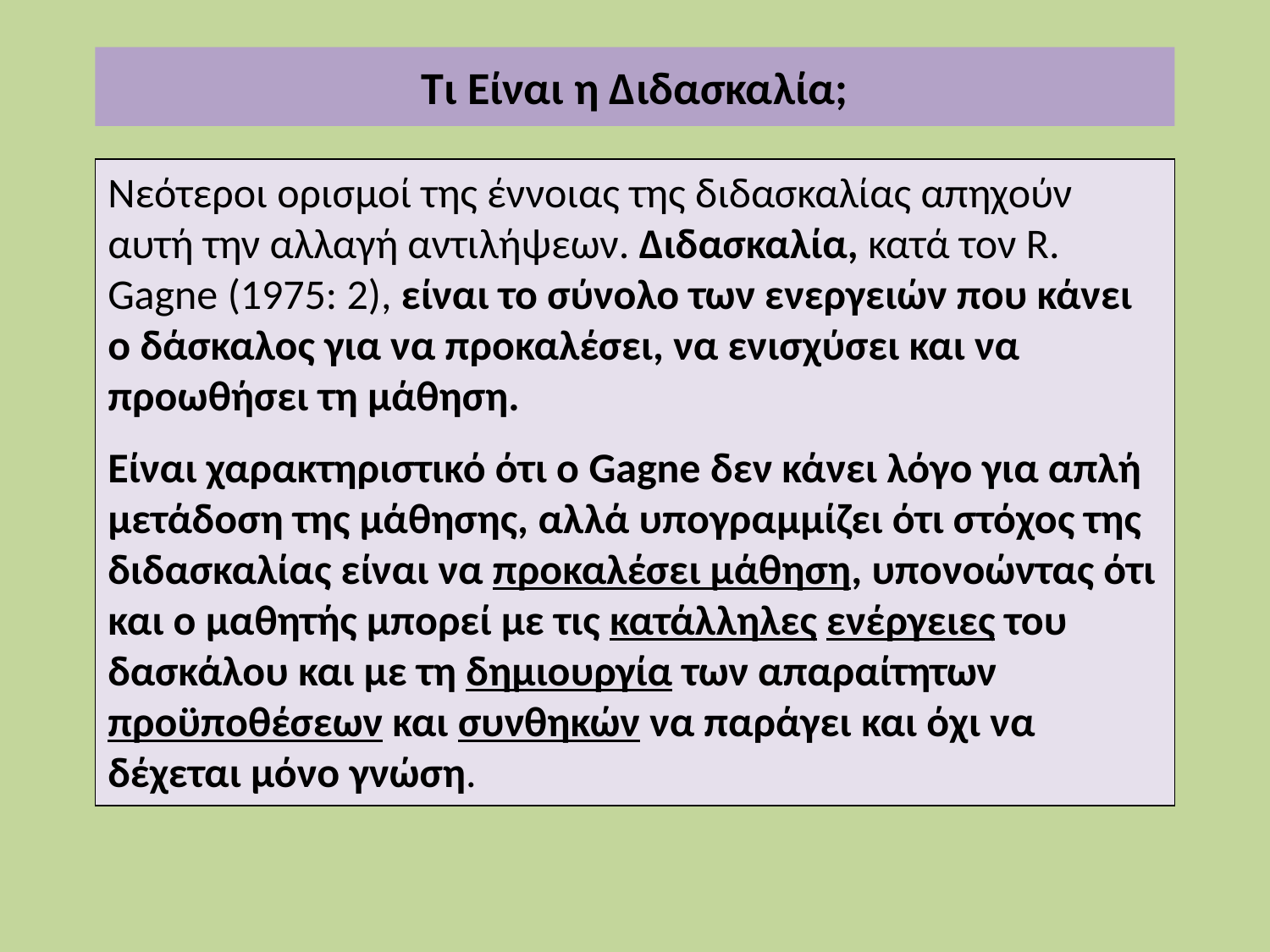

Τι Είναι η Διδασκαλία;
Νεότεροι ορισμοί της έννοιας της διδασκαλίας απηχούν αυτή την αλλαγή αντιλήψεων. Διδασκαλία, κατά τον R. Gagne (1975: 2), είναι το σύνολο των ενεργειών που κάνει ο δάσκαλος για να προκαλέσει, να ενισχύσει και να προωθήσει τη μάθηση.

Είναι χαρακτηριστικό ότι ο Gagne δεν κάνει λόγο για απλή μετάδοση της μάθησης, αλλά υπογραμμίζει ότι στόχος της διδασκαλίας είναι να προκαλέσει μάθηση, υπονοώντας ότι και ο μαθητής μπορεί με τις κατάλληλες ενέργειες του δασκάλου και με τη δημιουργία των απαραίτητων προϋποθέσεων και συνθηκών να παράγει και όχι να δέχεται μόνο γνώση.